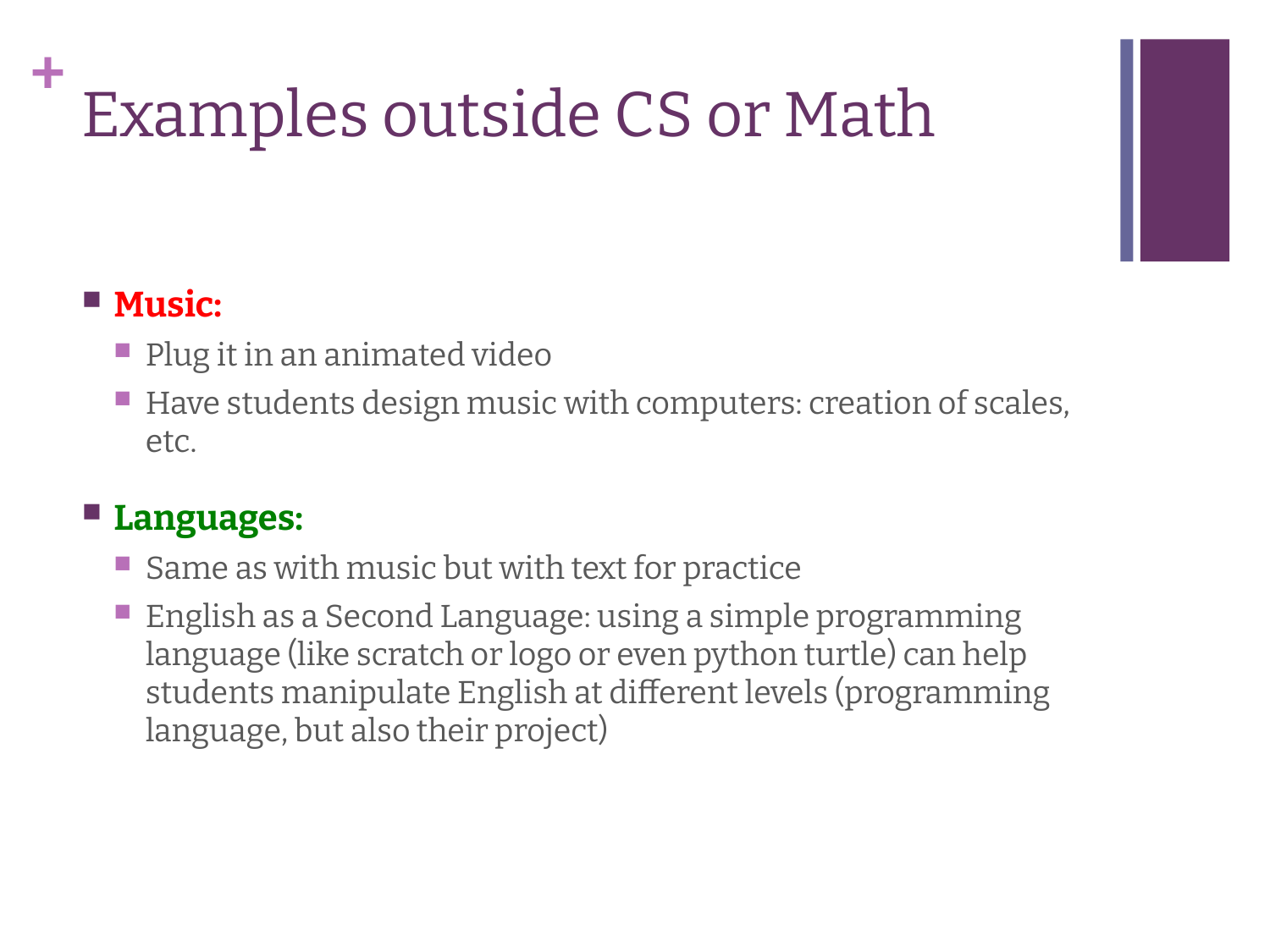

# Examples outside CS or Math
Music:
Plug it in an animated video
Have students design music with computers: creation of scales, etc.
Languages:
Same as with music but with text for practice
English as a Second Language: using a simple programming language (like scratch or logo or even python turtle) can help students manipulate English at different levels (programming language, but also their project)